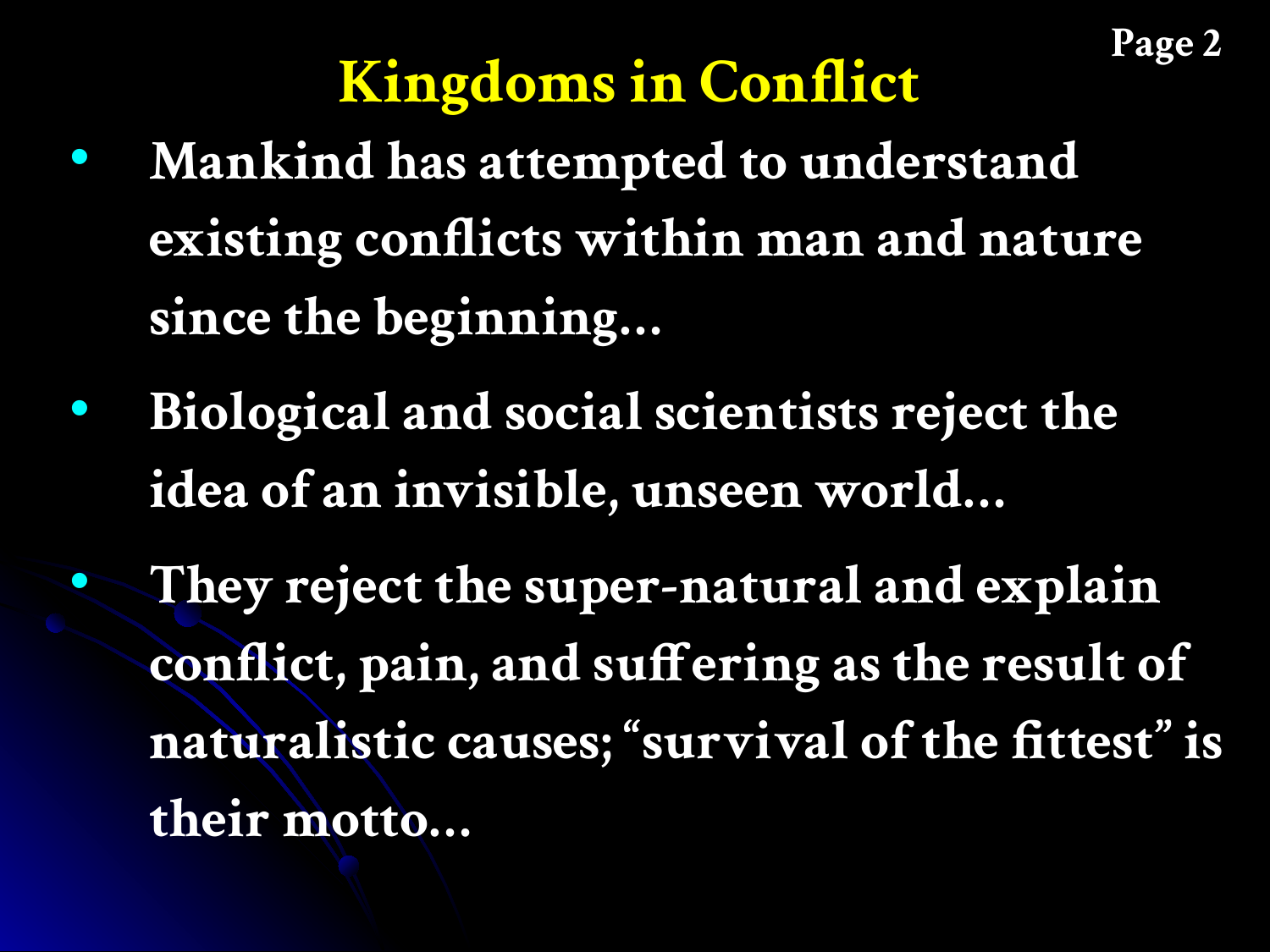

Page 2
Kingdoms in Conflict
Mankind has attempted to understand existing conflicts within man and nature since the beginning…
Biological and social scientists reject the idea of an invisible, unseen world…
They reject the super-natural and explain conflict, pain, and suffering as the result of naturalistic causes; “survival of the fittest” is their motto…